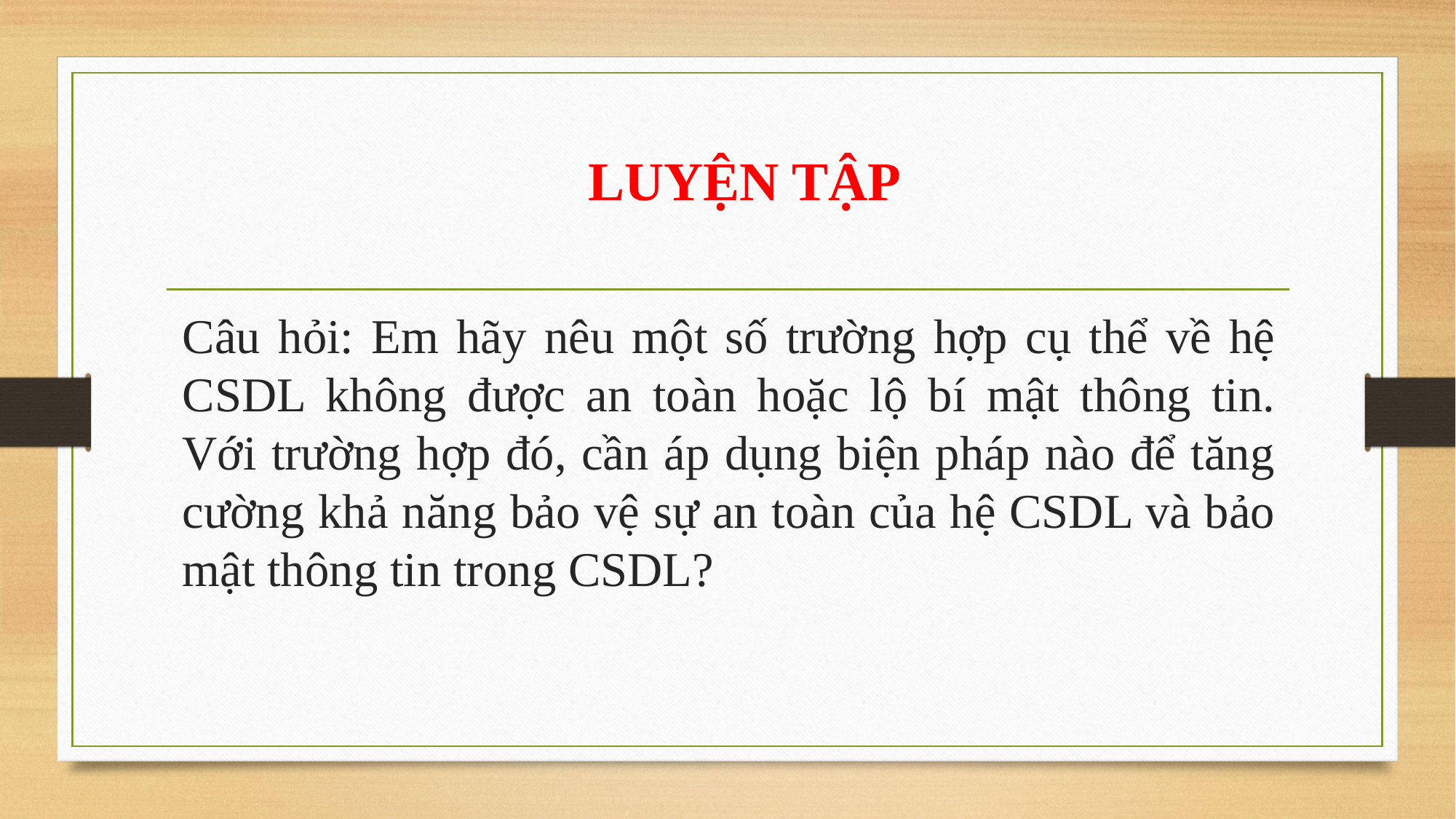

# LUYỆN TẬP
Câu hỏi: Em hãy nêu một số trường hợp cụ thể về hệ CSDL không được an toàn hoặc lộ bí mật thông tin. Với trường hợp đó, cần áp dụng biện pháp nào để tăng cường khả năng bảo vệ sự an toàn của hệ CSDL và bảo mật thông tin trong CSDL?